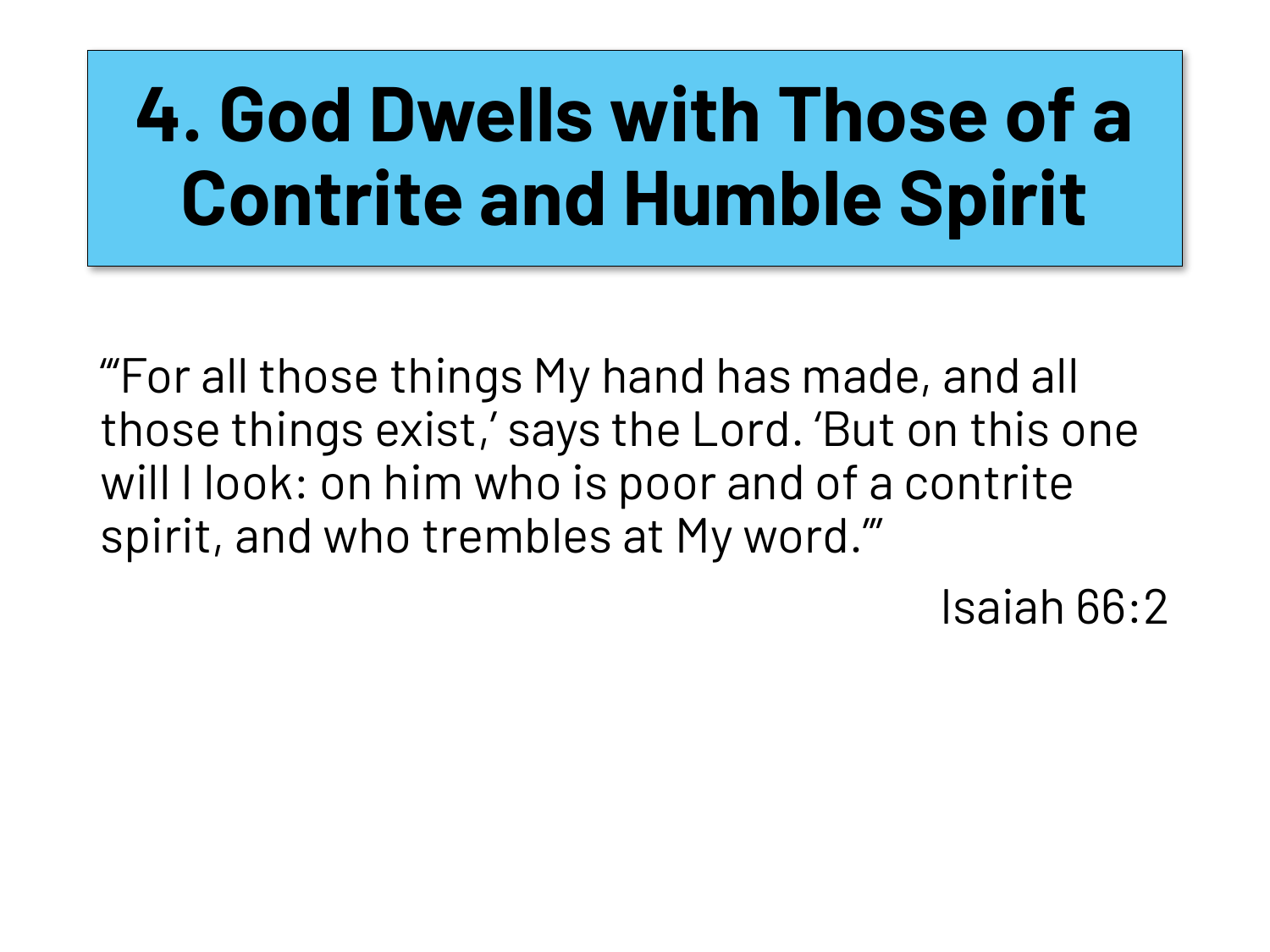

# 4. God Dwells with Those of a Contrite and Humble Spirit
“‘For all those things My hand has made, and all those things exist,’ says the Lord. ‘But on this one will I look: on him who is poor and of a contrite spirit, and who trembles at My word.’”
Isaiah 66:2